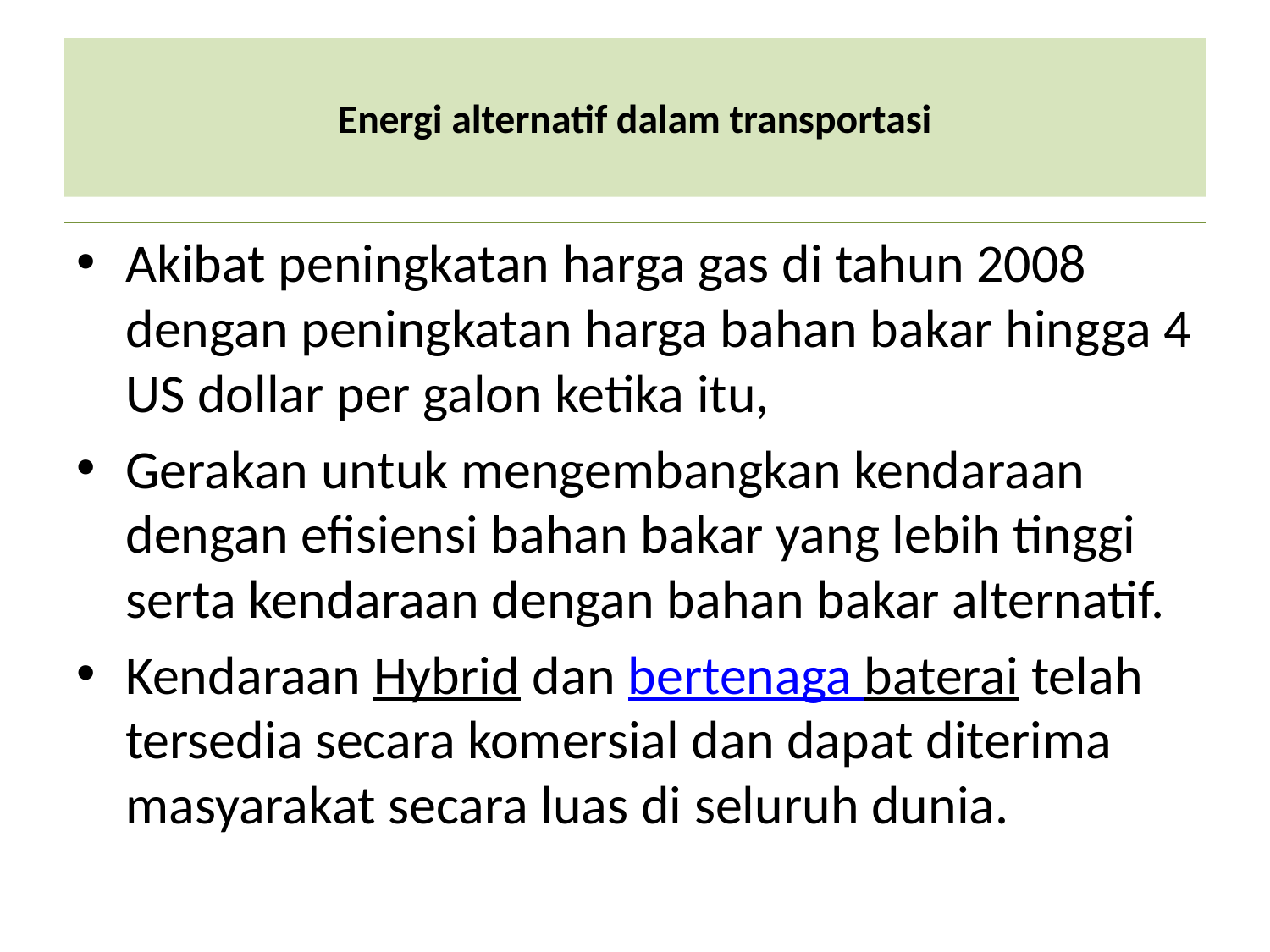

# Energi alternatif dalam transportasi
Akibat peningkatan harga gas di tahun 2008 dengan peningkatan harga bahan bakar hingga 4 US dollar per galon ketika itu,
Gerakan untuk mengembangkan kendaraan dengan efisiensi bahan bakar yang lebih tinggi serta kendaraan dengan bahan bakar alternatif.
Kendaraan Hybrid dan bertenaga baterai telah tersedia secara komersial dan dapat diterima masyarakat secara luas di seluruh dunia.